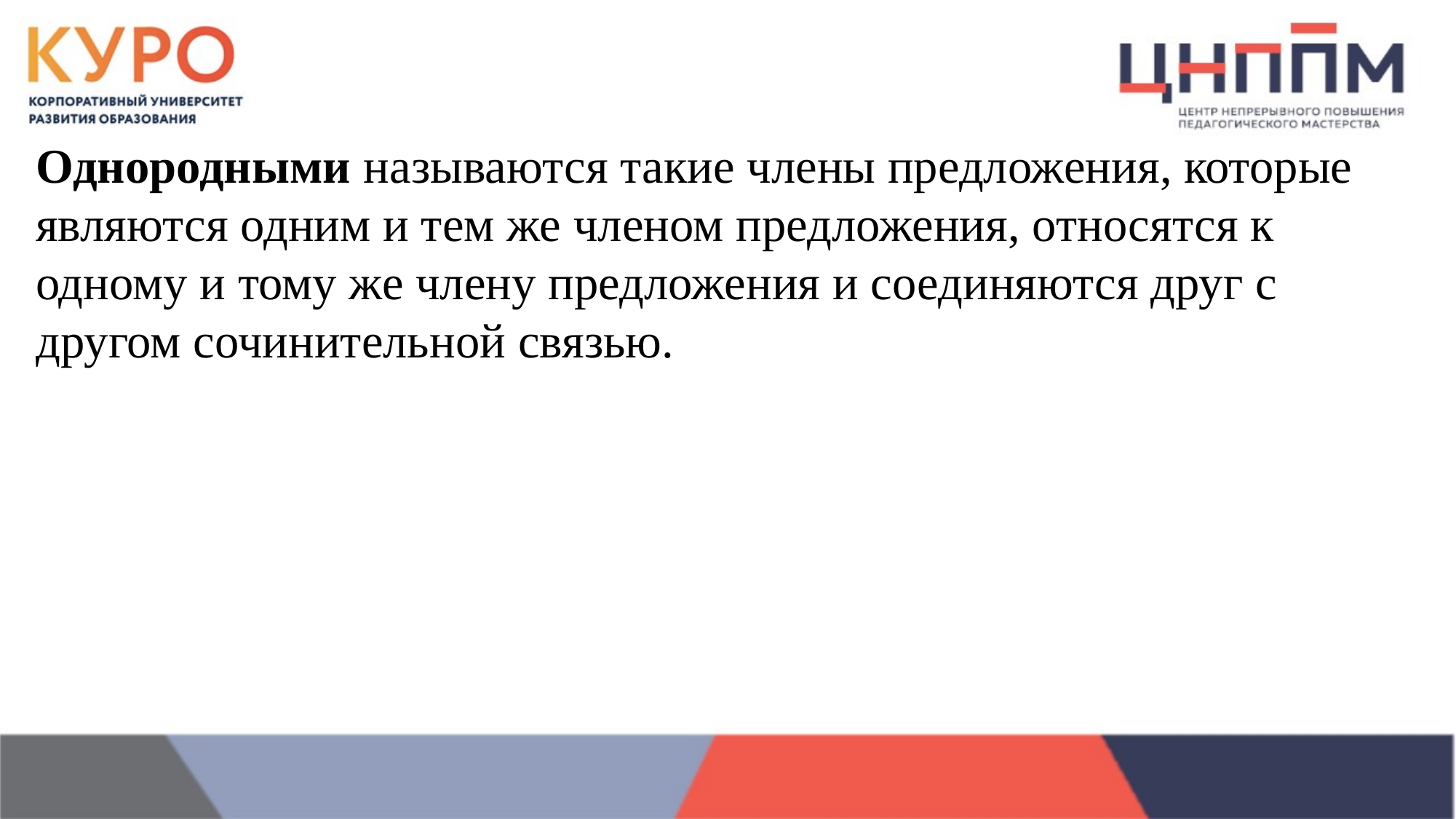

Однородными называются такие члены предложения, которые являются одним и тем же членом предложения, относятся к одному и тому же члену предложения и соединяются друг с другом сочинительной связью.